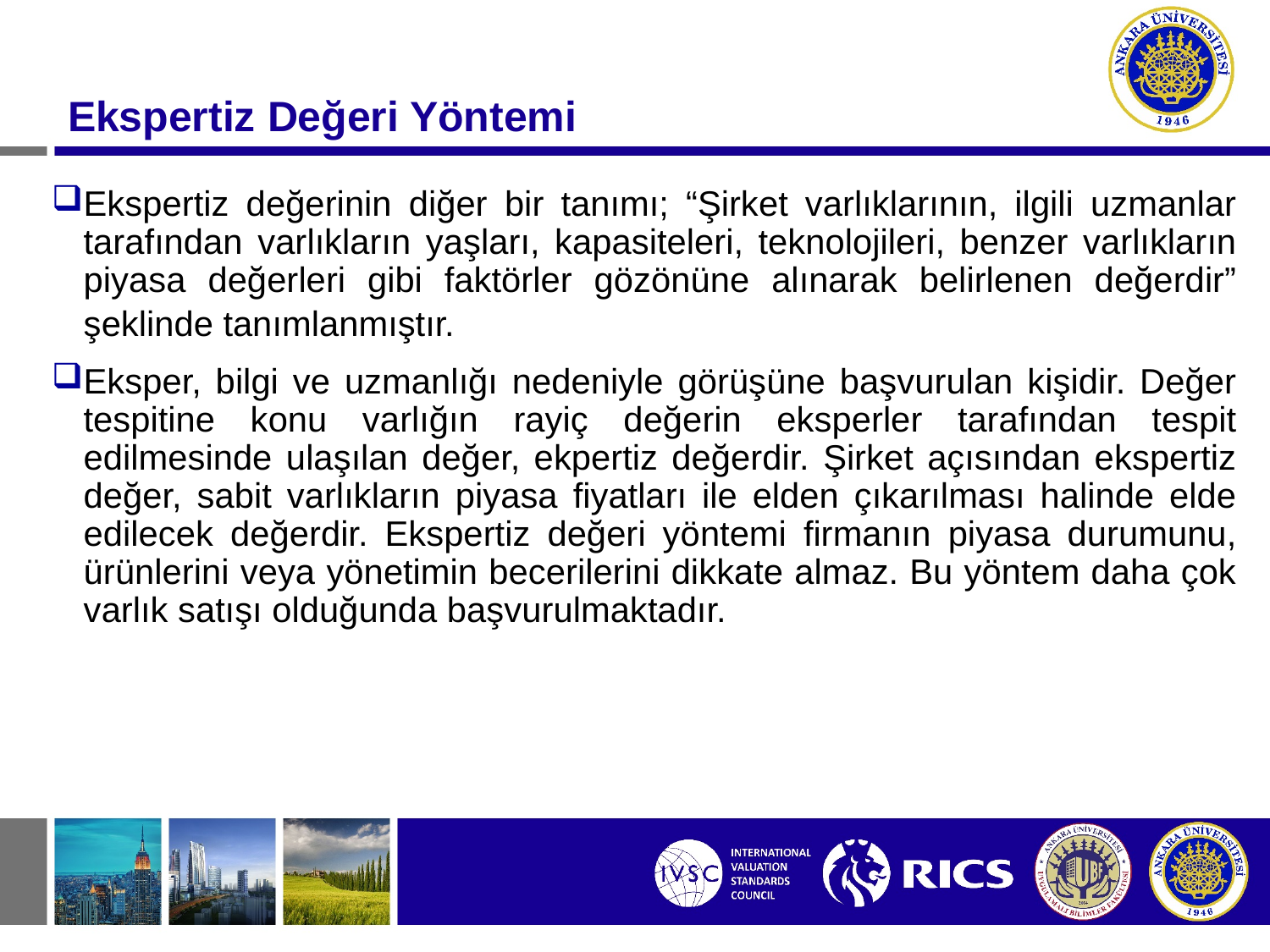

# Ekspertiz Değeri Yöntemi
Ekspertiz değerinin diğer bir tanımı; “Şirket varlıklarının, ilgili uzmanlar tarafından varlıkların yaşları, kapasiteleri, teknolojileri, benzer varlıkların piyasa değerleri gibi faktörler gözönüne alınarak belirlenen değerdir” şeklinde tanımlanmıştır.
Eksper, bilgi ve uzmanlığı nedeniyle görüşüne başvurulan kişidir. Değer tespitine konu varlığın rayiç değerin eksperler tarafından tespit edilmesinde ulaşılan değer, ekpertiz değerdir. Şirket açısından ekspertiz değer, sabit varlıkların piyasa fiyatları ile elden çıkarılması halinde elde edilecek değerdir. Ekspertiz değeri yöntemi firmanın piyasa durumunu, ürünlerini veya yönetimin becerilerini dikkate almaz. Bu yöntem daha çok varlık satışı olduğunda başvurulmaktadır.